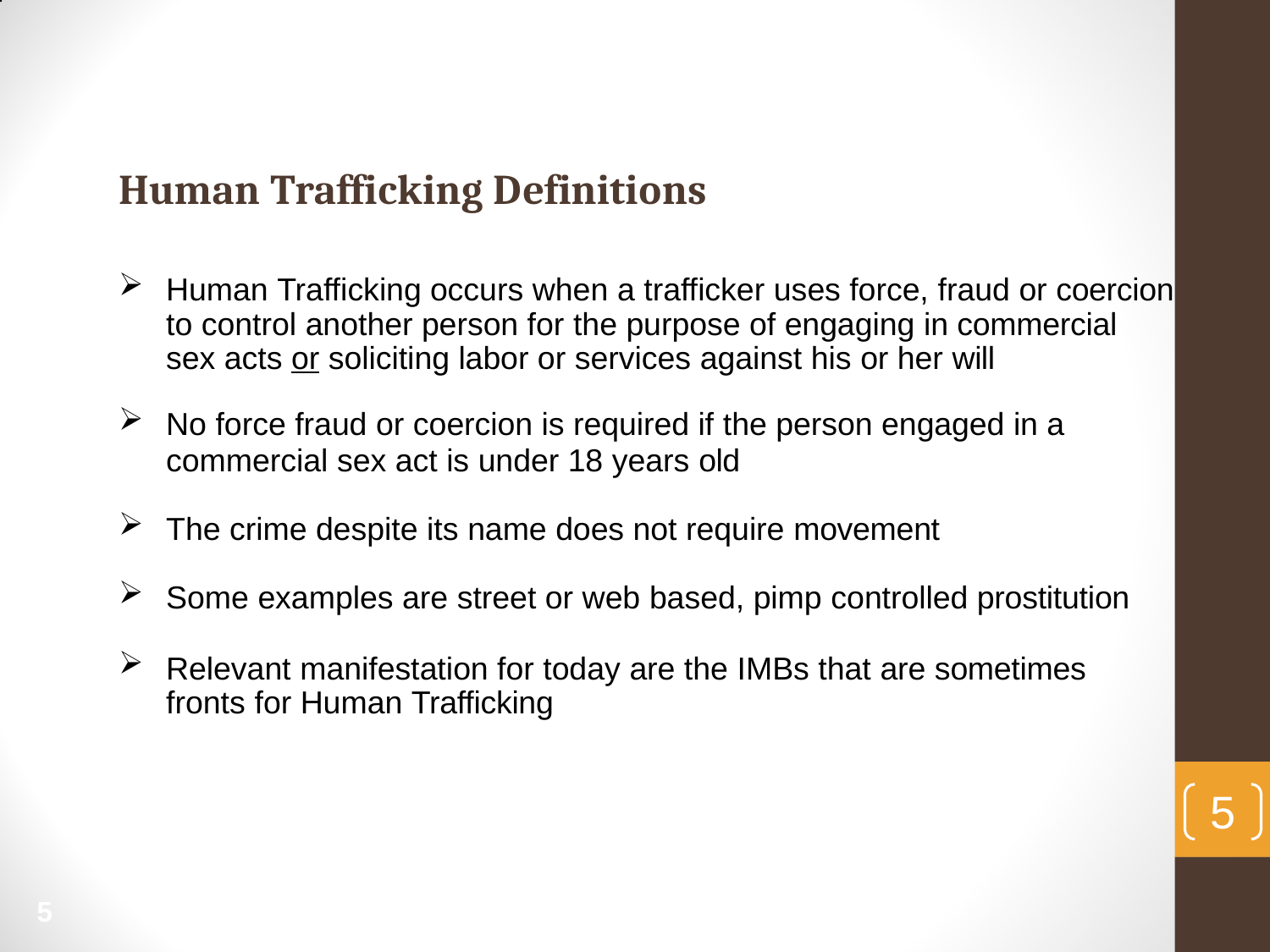

# Human Trafficking Definitions
Human Trafficking occurs when a trafficker uses force, fraud or coercion to control another person for the purpose of engaging in commercial sex acts or soliciting labor or services against his or her will
No force fraud or coercion is required if the person engaged in a
commercial sex act is under 18 years old
The crime despite its name does not require movement
Some examples are street or web based, pimp controlled prostitution

Relevant manifestation for today are the IMBs that are sometimes fronts for Human Trafficking
5

5